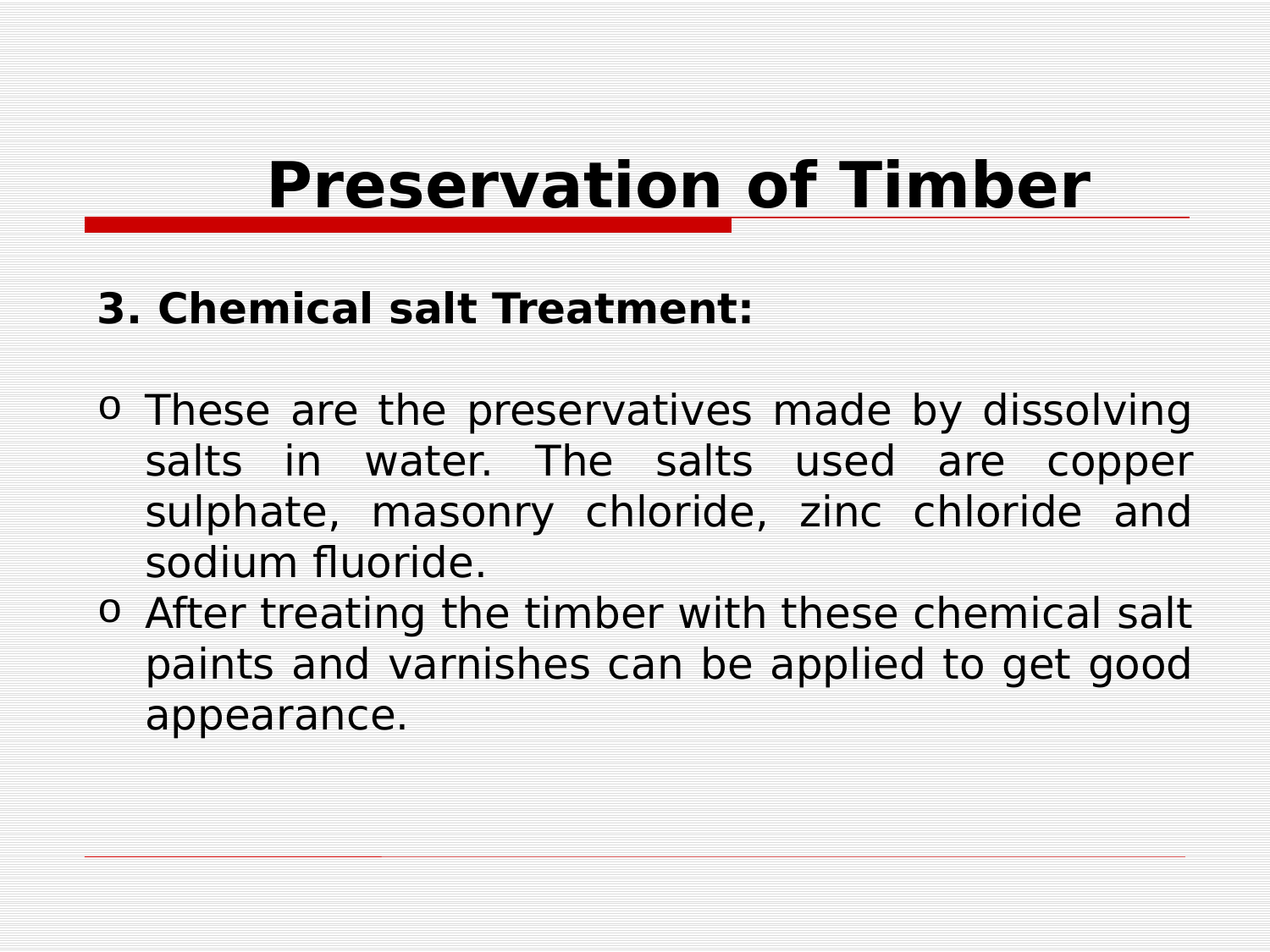

Preservation of Timber

3. Chemical salt Treatment:

These are the preservatives made by dissolving salts in water. The salts used are copper sulphate, masonry chloride, zinc chloride and sodium fluoride.
After treating the timber with these chemical salt paints and varnishes can be applied to get good appearance.